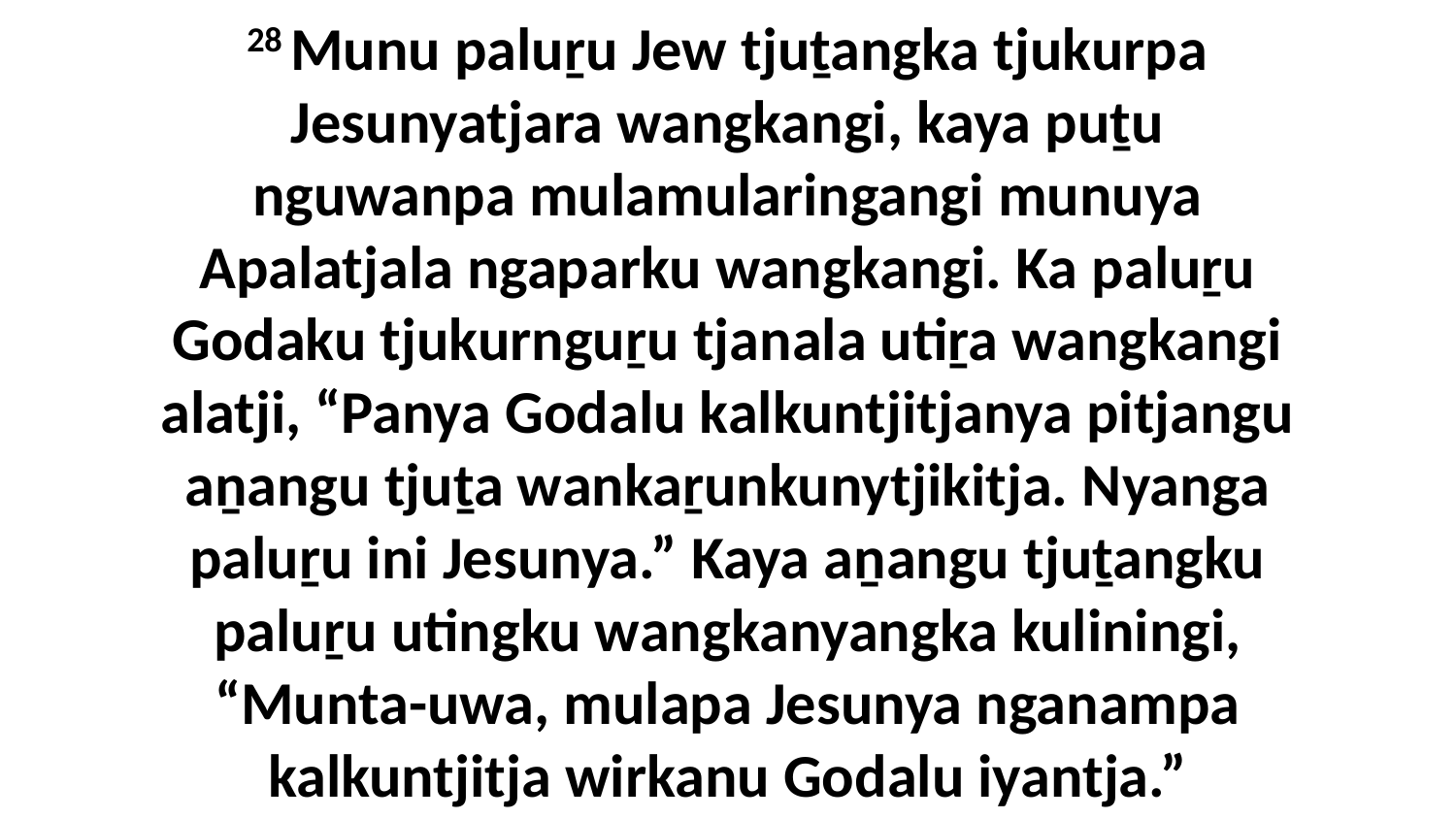

28 Munu paluṟu Jew tjuṯangka tjukurpa Jesunyatjara wangkangi, kaya puṯu nguwanpa mulamularingangi munuya Apalatjala ngaparku wangkangi. Ka paluṟu Godaku tjukurnguṟu tjanala utiṟa wangkangi alatji, “Panya Godalu kalkuntjitjanya pitjangu aṉangu tjuṯa wankaṟunkunytjikitja. Nyanga paluṟu ini Jesunya.” Kaya aṉangu tjuṯangku paluṟu utingku wangkanyangka kuliningi, “Munta-uwa, mulapa Jesunya nganampa kalkuntjitja wirkanu Godalu iyantja.”